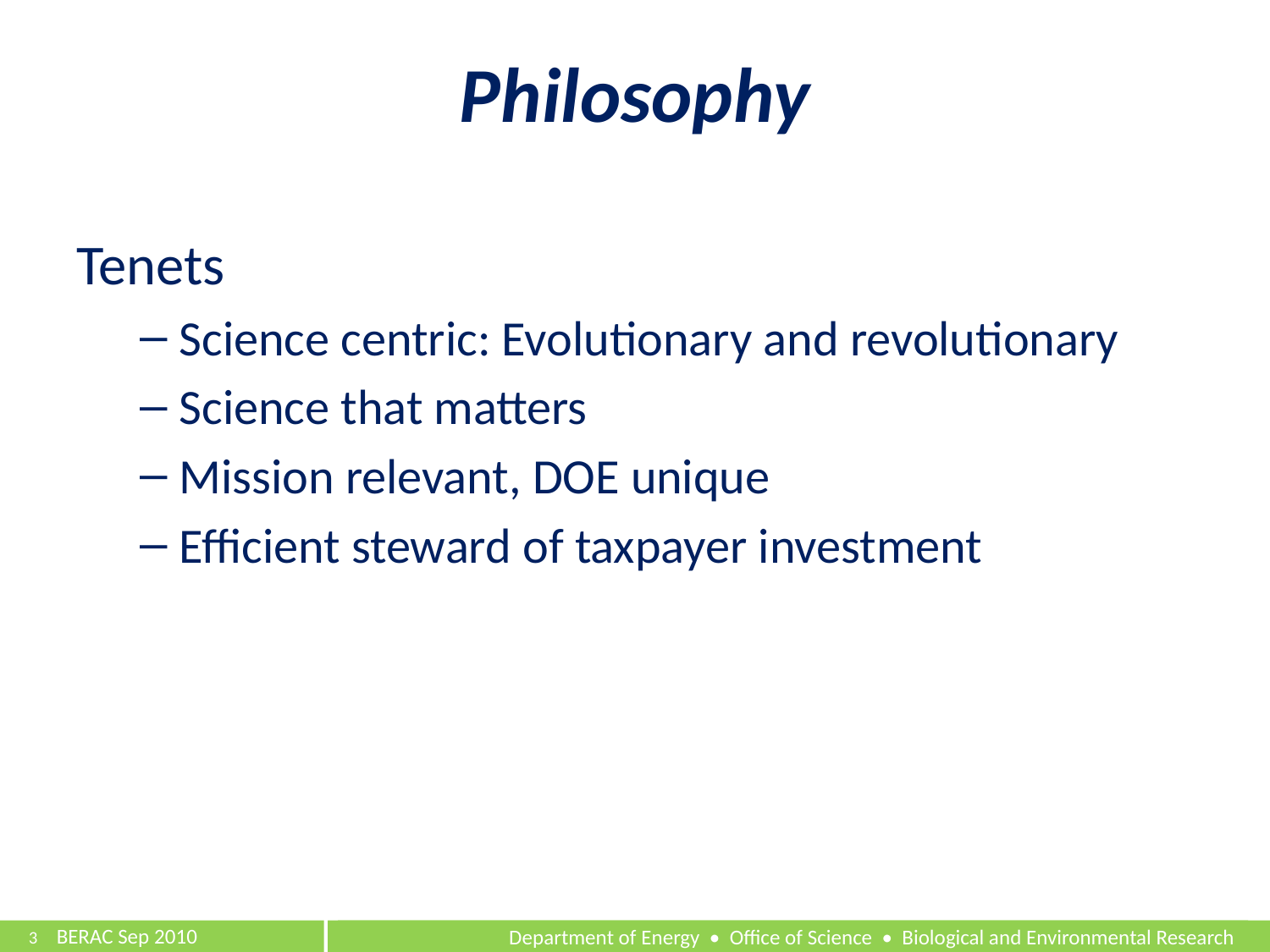

# Philosophy
Tenets
Science centric: Evolutionary and revolutionary
Science that matters
Mission relevant, DOE unique
Efficient steward of taxpayer investment

3	 BERAC Sep 2010

Department of Energy  •  Office of Science  •  Biological and Environmental Research